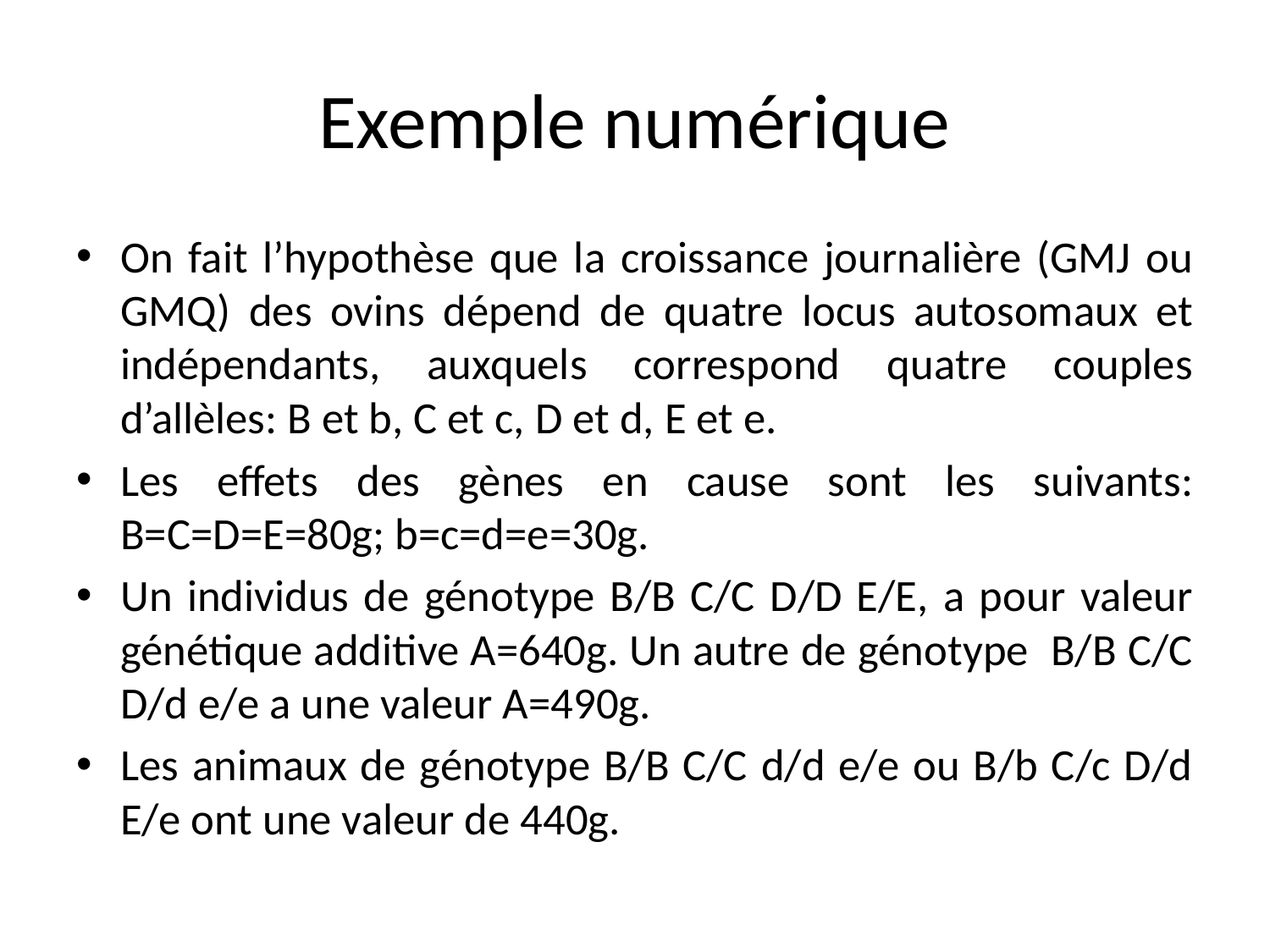

# Exemple numérique
On fait l’hypothèse que la croissance journalière (GMJ ou GMQ) des ovins dépend de quatre locus autosomaux et indépendants, auxquels correspond quatre couples d’allèles: B et b, C et c, D et d, E et e.
Les effets des gènes en cause sont les suivants: B=C=D=E=80g; b=c=d=e=30g.
Un individus de génotype B/B C/C D/D E/E, a pour valeur génétique additive A=640g. Un autre de génotype  B/B C/C D/d e/e a une valeur A=490g.
Les animaux de génotype B/B C/C d/d e/e ou B/b C/c D/d E/e ont une valeur de 440g.